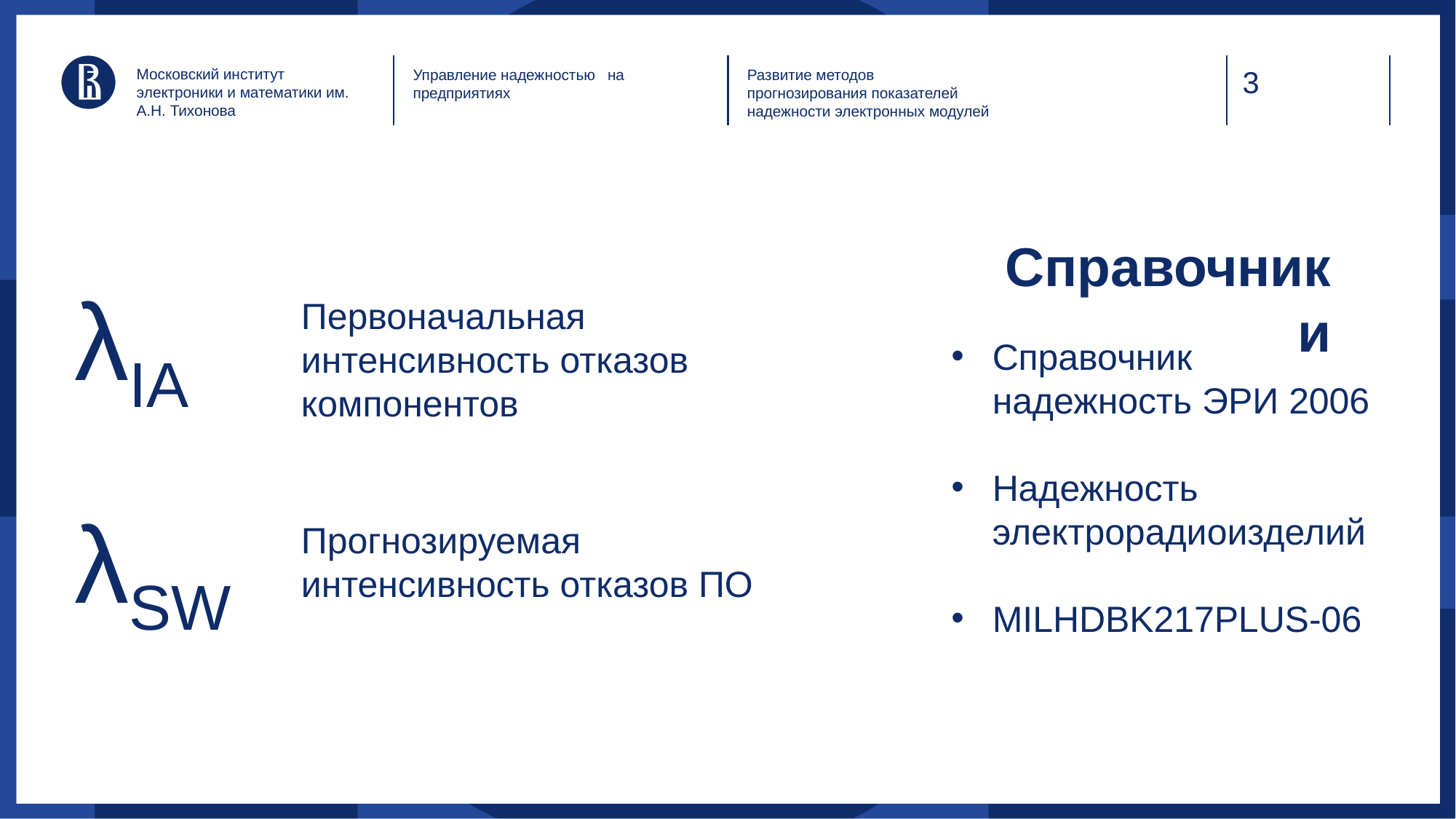

Московский институт электроники и математики им. А.Н. Тихонова

Управление надежностью   на предприятиях
Развитие методов прогнозирования показателей надежности электронных модулей
Справочники
λIA
Первоначальная интенсивность отказов компонентов
Справочник надежность ЭРИ 2006

Надежность электрорадиоизделий

MILHDBK217PLUS-06
λSW
Прогнозируемая интенсивность отказов ПО